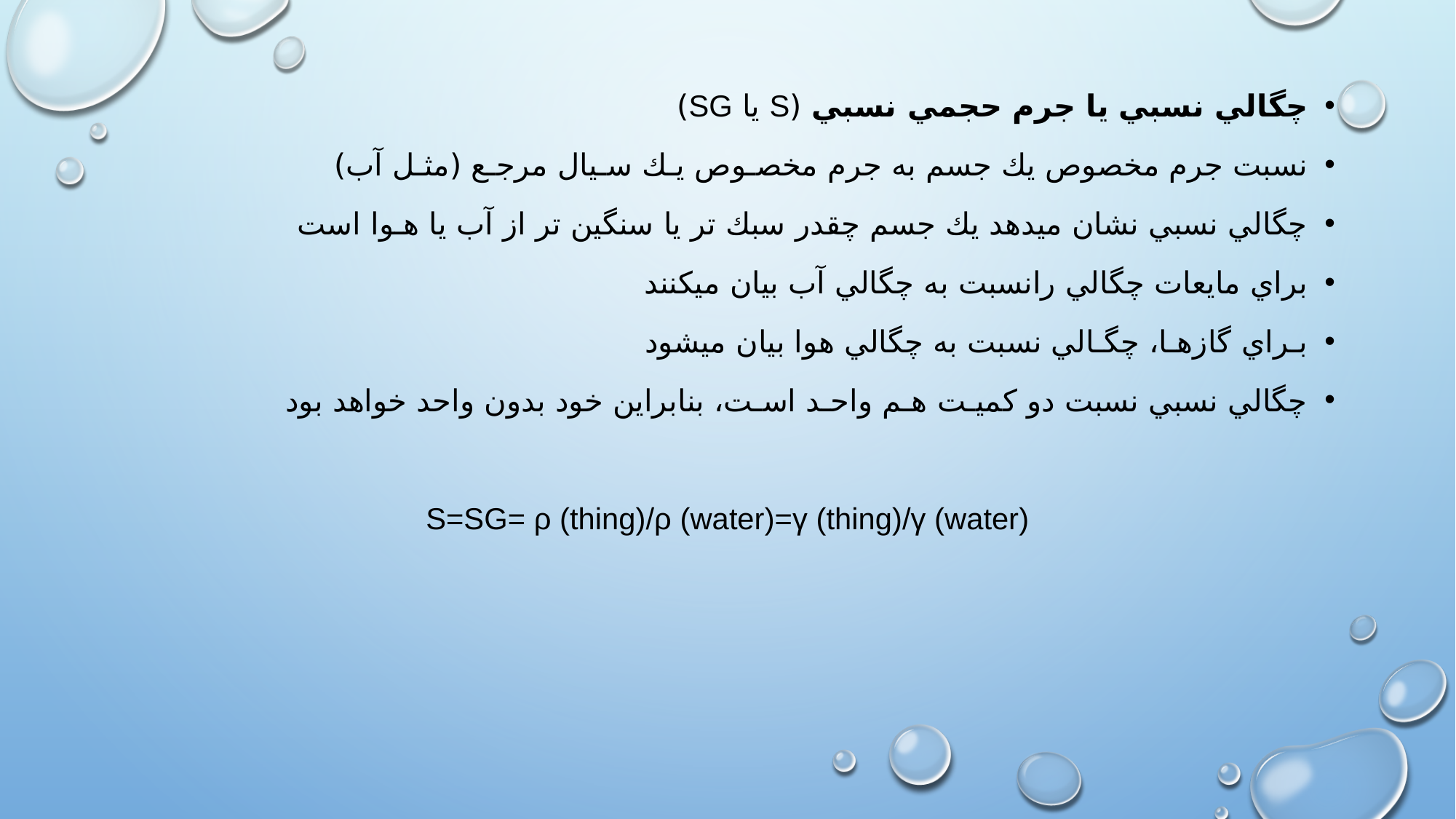

چگالي نسبي يا جرم حجمي نسبي (s یا SG)
نسبت جرم مخصوص يك جسم به جرم مخصـوص يـك سـيال مرجـع (مثـل آب)
چگالي نسبي نشان ميدهد يك جسم چقدر سبك تر يا سنگين تر از آب يا هـوا است
براي مايعات چگالي رانسبت به چگالي آب بيان ميكنند
بـراي گازهـا، چگـالي نسبت به چگالي هوا بيان ميشود
چگالي نسبي نسبت دو كميـت هـم واحـد اسـت، بنابراين خود بدون واحد خواهد بود

s=sg= ρ (thing)/ρ (water)=γ (thing)/γ (water)